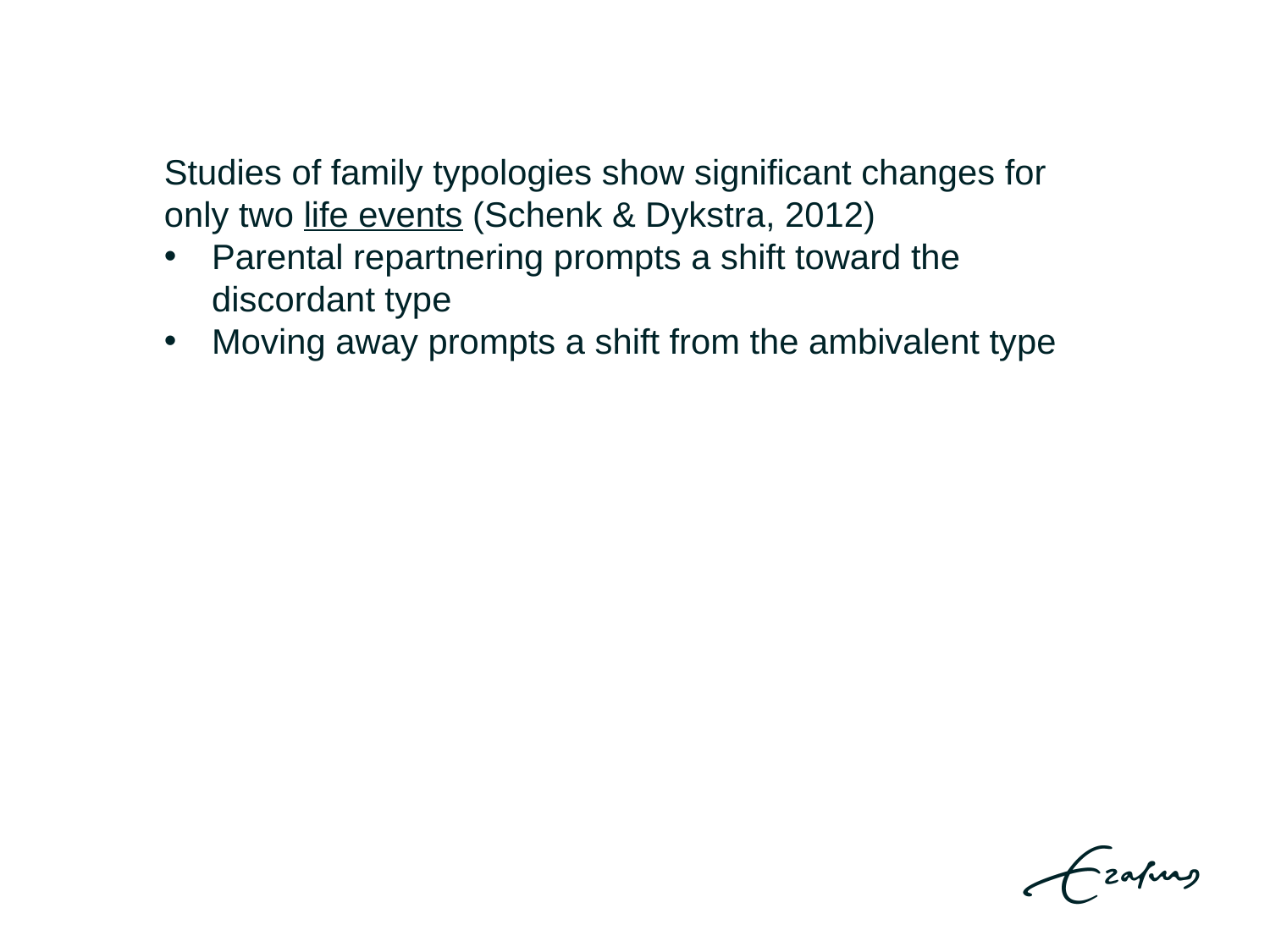

Studies of family typologies show significant changes for only two life events (Schenk & Dykstra, 2012)
Parental repartnering prompts a shift toward the discordant type
Moving away prompts a shift from the ambivalent type